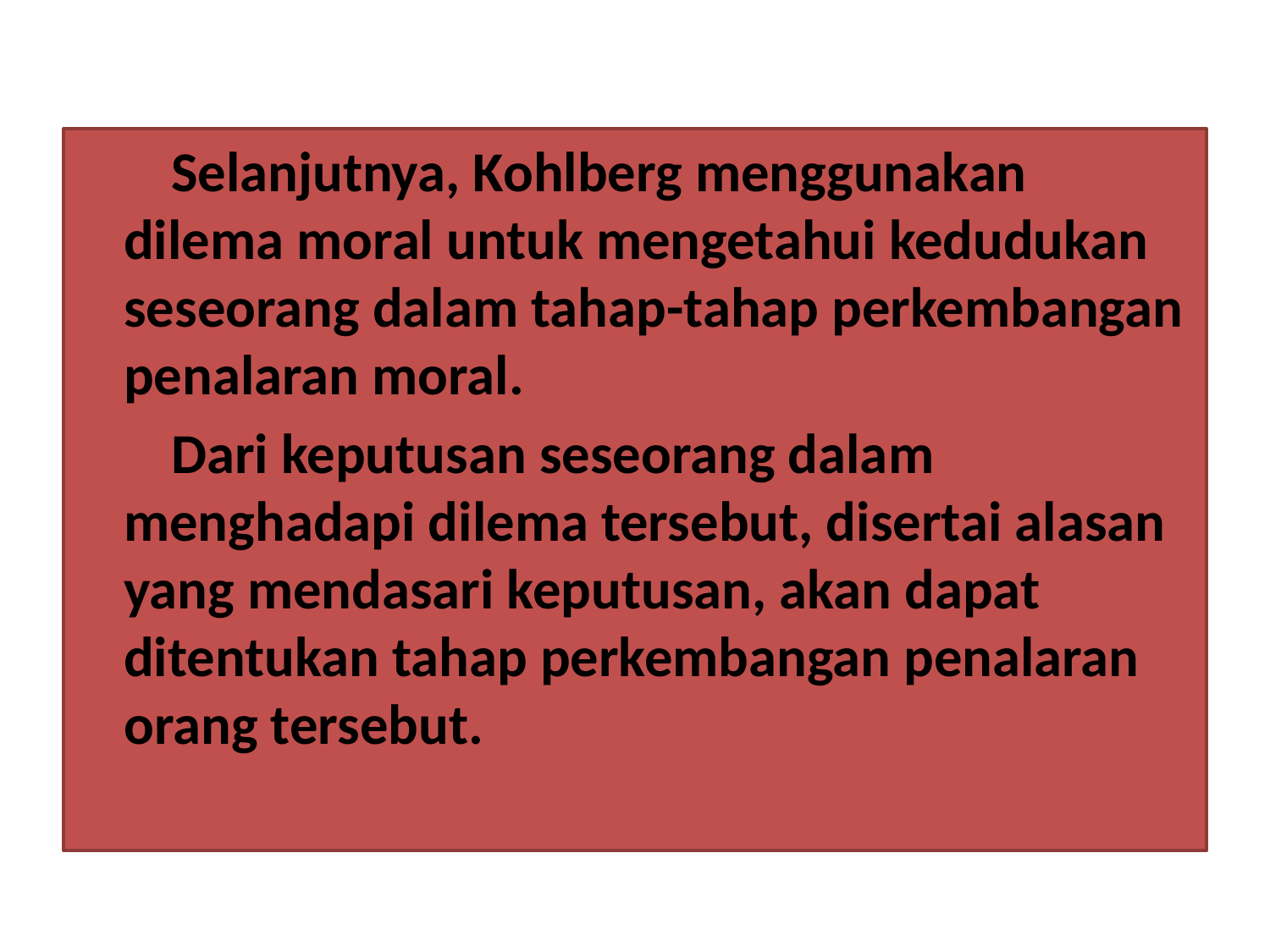

Selanjutnya, Kohlberg menggunakan dilema moral untuk mengetahui kedudukan seseorang dalam tahap-tahap perkembangan penalaran moral.
Dari keputusan seseorang dalam menghadapi dilema tersebut, disertai alasan yang mendasari keputusan, akan dapat ditentukan tahap perkembangan penalaran orang tersebut.